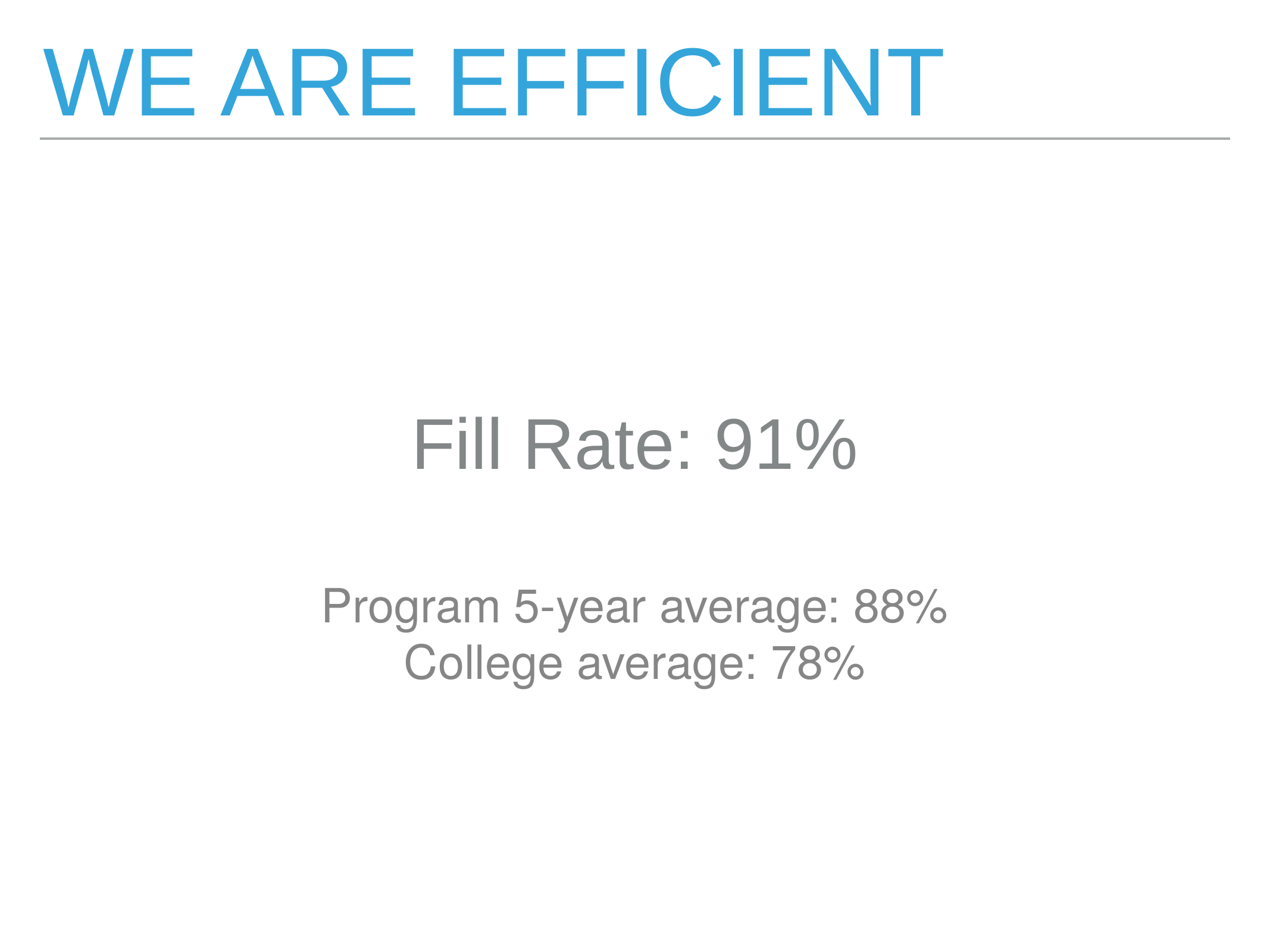

We Are efficient

Fill Rate: 91%
Program 5-year average: 88%
College average: 78%